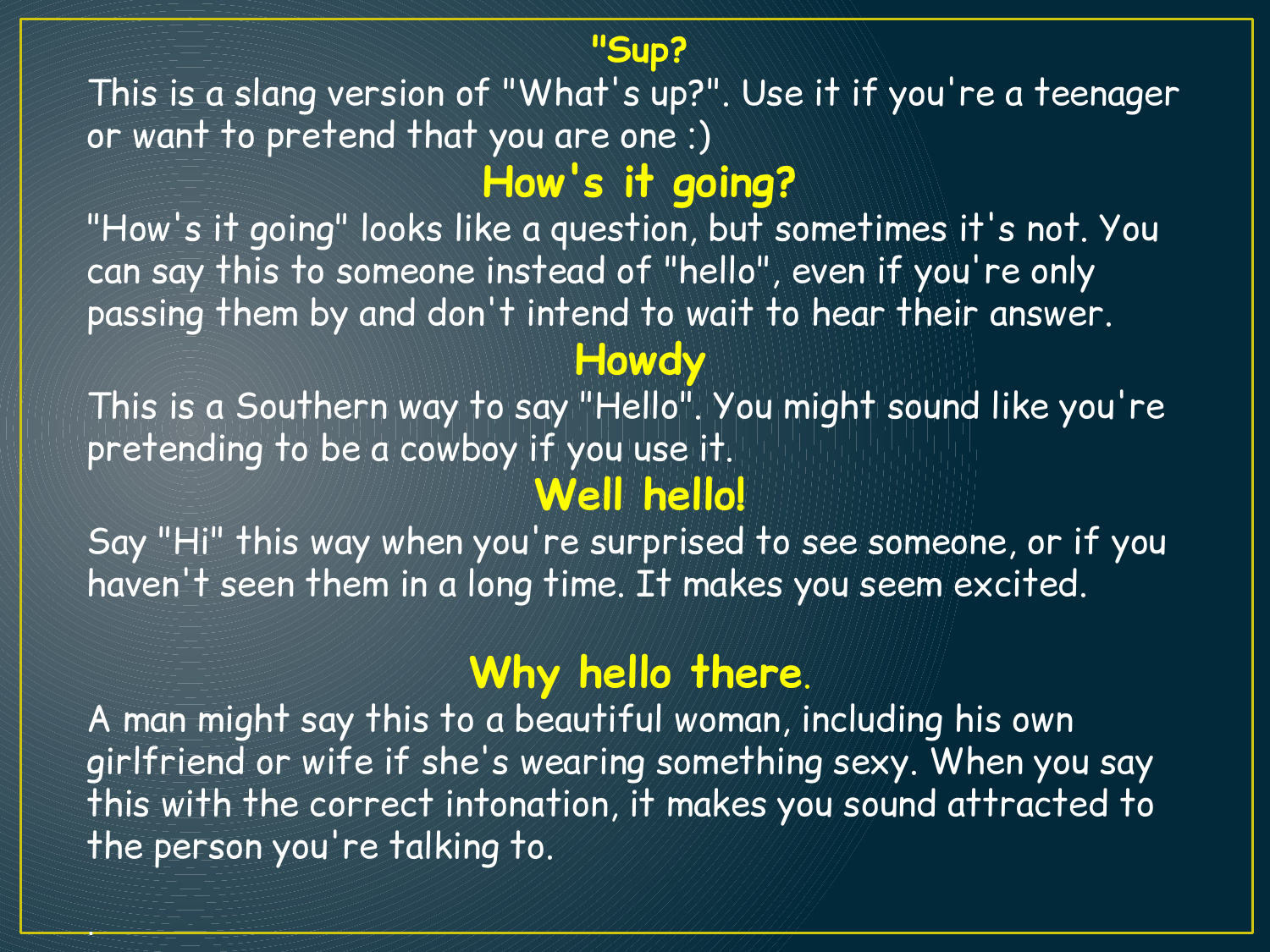

"Sup?
This is a slang version of "What's up?". Use it if you're a teenager or want to pretend that you are one :)
How's it going?
"How's it going" looks like a question, but sometimes it's not. You can say this to someone instead of "hello", even if you're only passing them by and don't intend to wait to hear their answer.
Howdy
This is a Southern way to say "Hello". You might sound like you're pretending to be a cowboy if you use it.
Well hello!
Say "Hi" this way when you're surprised to see someone, or if you haven't seen them in a long time. It makes you seem excited.

Why hello there.
A man might say this to a beautiful woman, including his own girlfriend or wife if she's wearing something sexy. When you say this with the correct intonation, it makes you sound attracted to the person you're talking to.

.